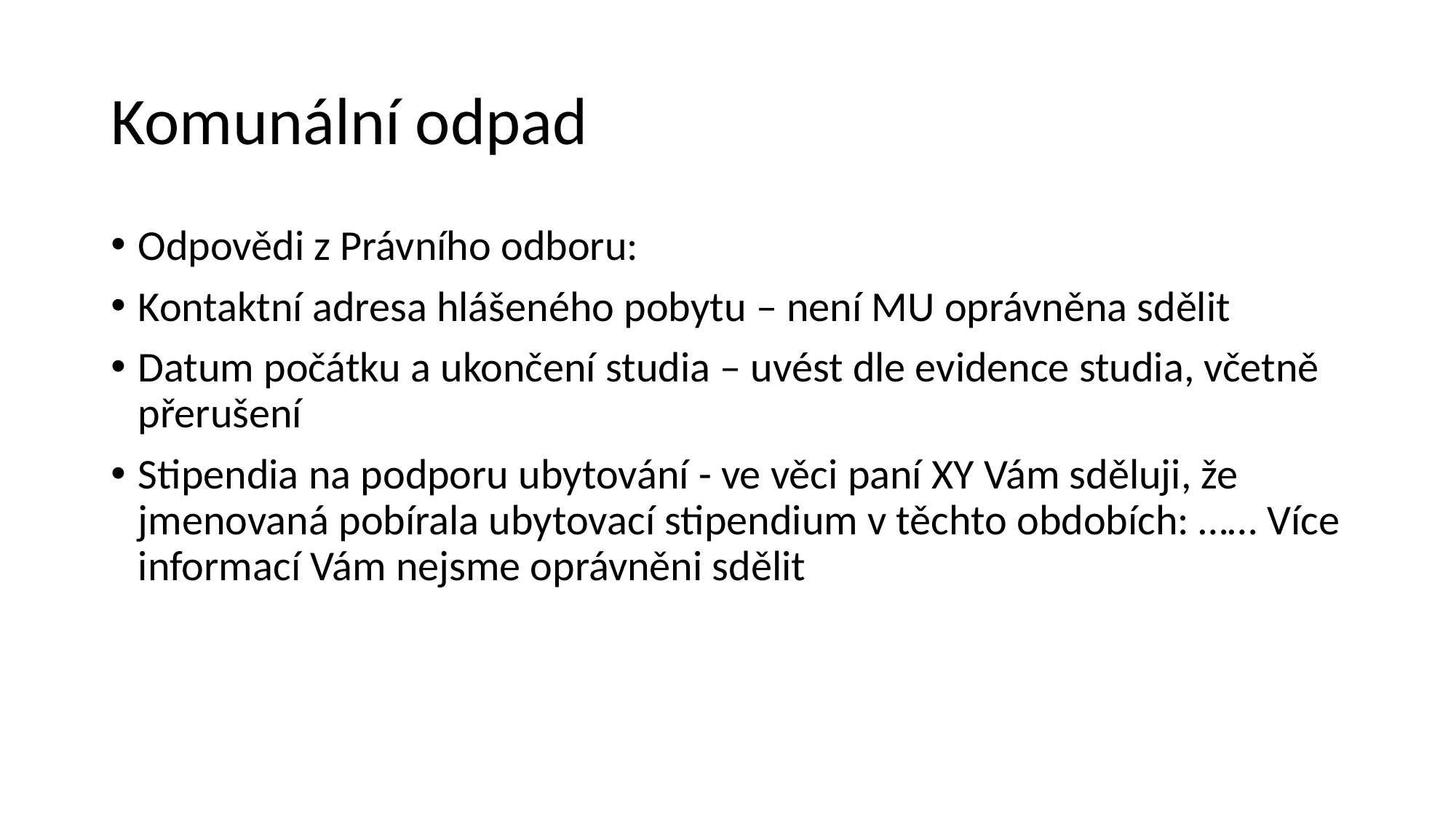

# Komunální odpad
Odpovědi z Právního odboru:
Kontaktní adresa hlášeného pobytu – není MU oprávněna sdělit
Datum počátku a ukončení studia – uvést dle evidence studia, včetně přerušení
Stipendia na podporu ubytování - ve věci paní XY Vám sděluji, že jmenovaná pobírala ubytovací stipendium v těchto obdobích: …… Více informací Vám nejsme oprávněni sdělit